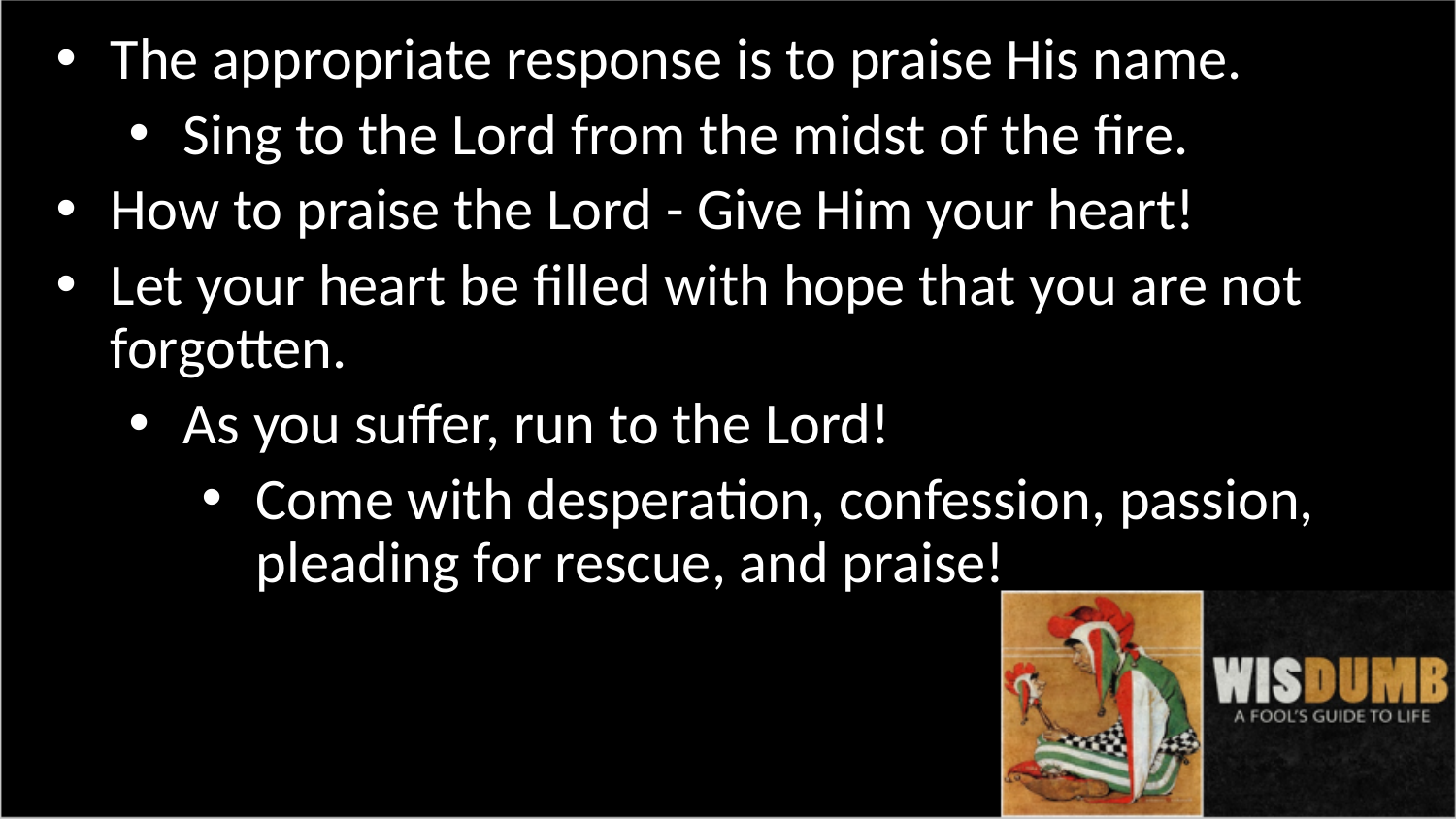

The appropriate response is to praise His name.
Sing to the Lord from the midst of the fire.
How to praise the Lord - Give Him your heart!
Let your heart be filled with hope that you are not forgotten.
As you suffer, run to the Lord!
Come with desperation, confession, passion, pleading for rescue, and praise!